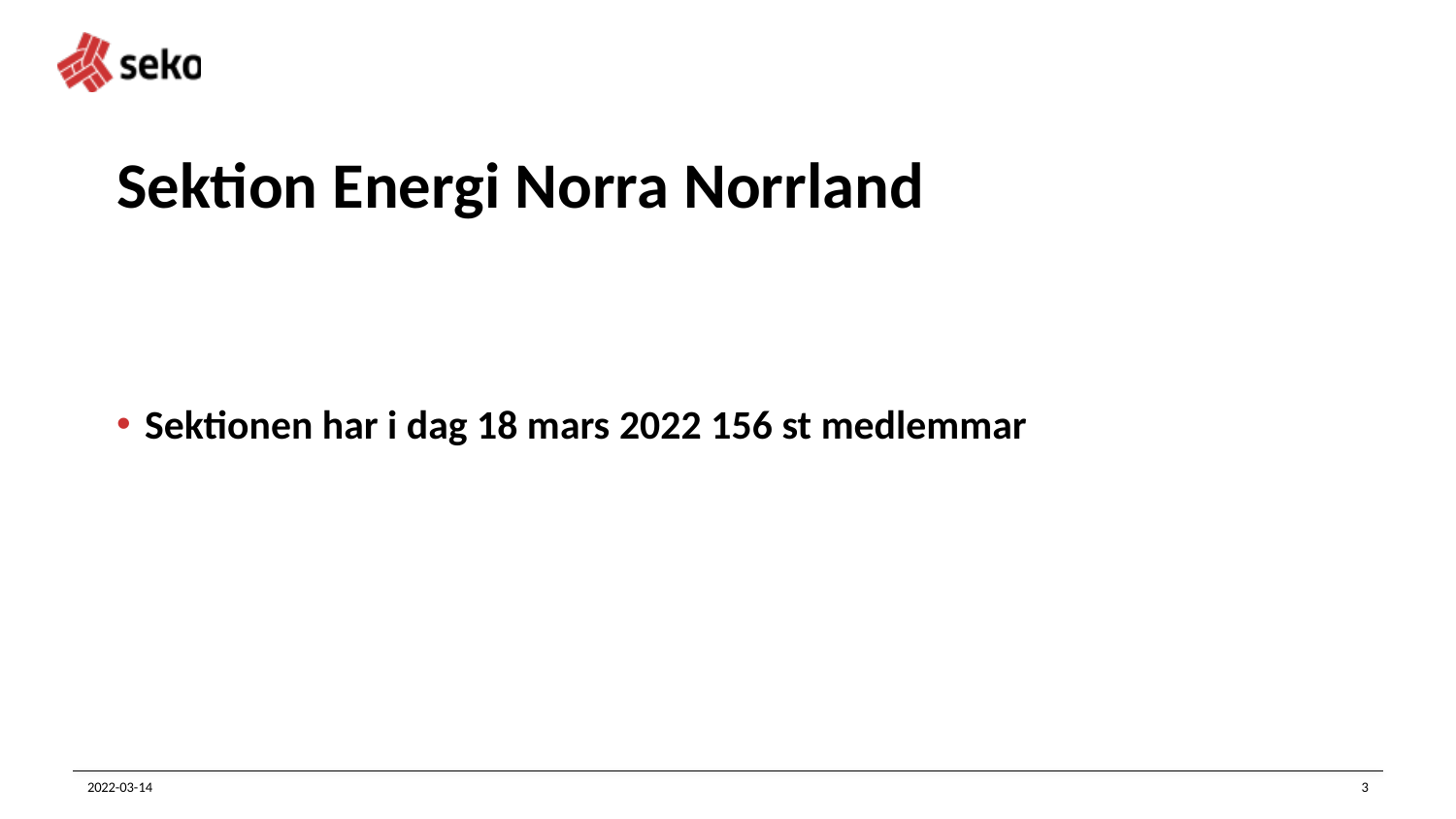

# Sektion Energi Norra Norrland

Sektionen har i dag 18 mars 2022 156 st medlemmar
2022-03-14

3